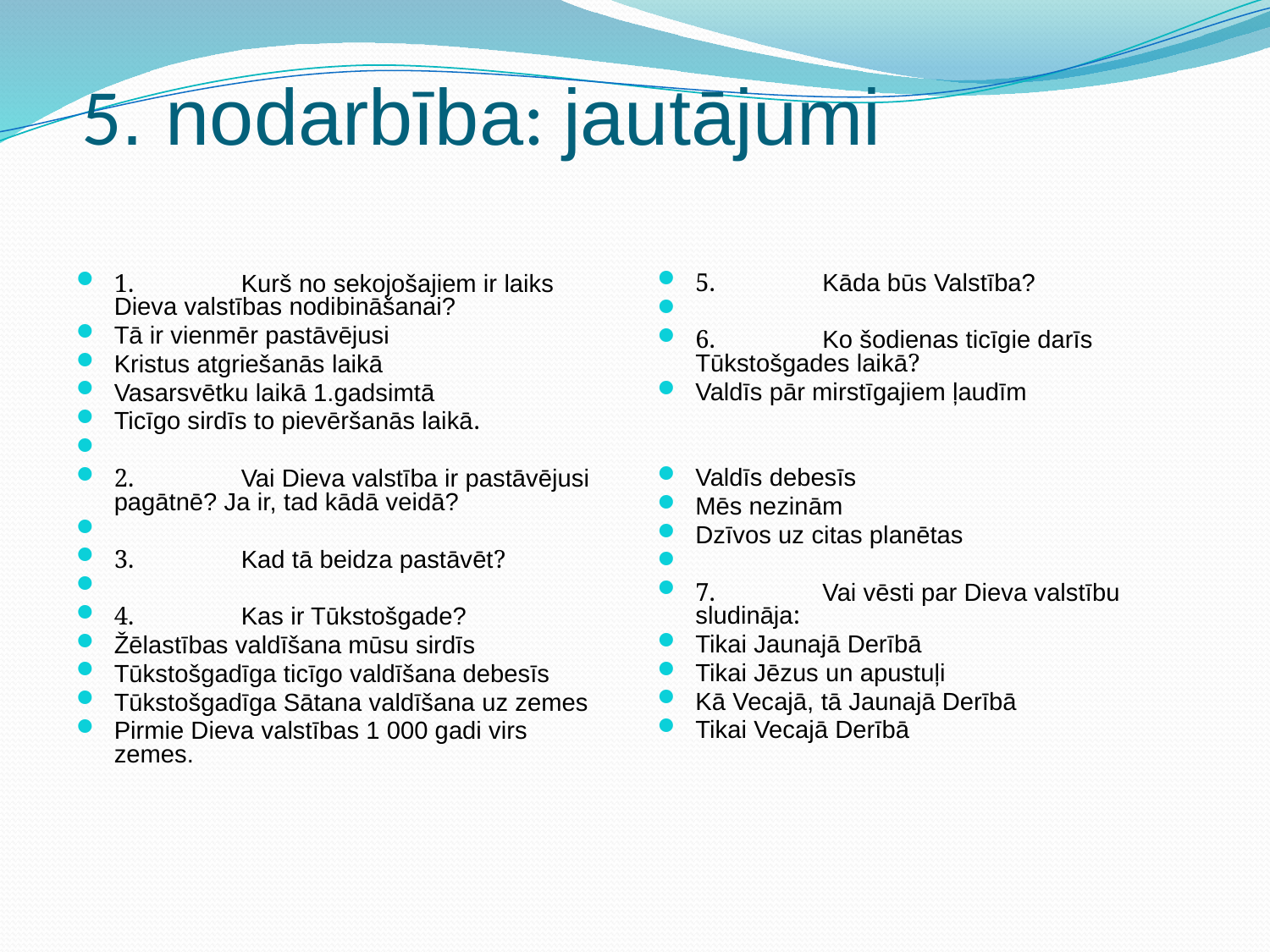

# 5. nodarbība: jautājumi
5. 	Kāda būs Valstība?

6. 	Ko šodienas ticīgie darīs Tūkstošgades laikā?
Valdīs pār mirstīgajiem ļaudīm

Valdīs debesīs
Mēs nezinām
Dzīvos uz citas planētas

7. 	Vai vēsti par Dieva valstību sludināja:
Tikai Jaunajā Derībā
Tikai Jēzus un apustuļi
Kā Vecajā, tā Jaunajā Derībā
Tikai Vecajā Derībā
1. 	Kurš no sekojošajiem ir laiks Dieva valstības nodibināšanai?
Tā ir vienmēr pastāvējusi
Kristus atgriešanās laikā
Vasarsvētku laikā 1.gadsimtā
Ticīgo sirdīs to pievēršanās laikā.

2. 	Vai Dieva valstība ir pastāvējusi pagātnē? Ja ir, tad kādā veidā?

3. 	Kad tā beidza pastāvēt?

4. 	Kas ir Tūkstošgade?
Žēlastības valdīšana mūsu sirdīs
Tūkstošgadīga ticīgo valdīšana debesīs
Tūkstošgadīga Sātana valdīšana uz zemes
Pirmie Dieva valstības 1 000 gadi virs zemes.